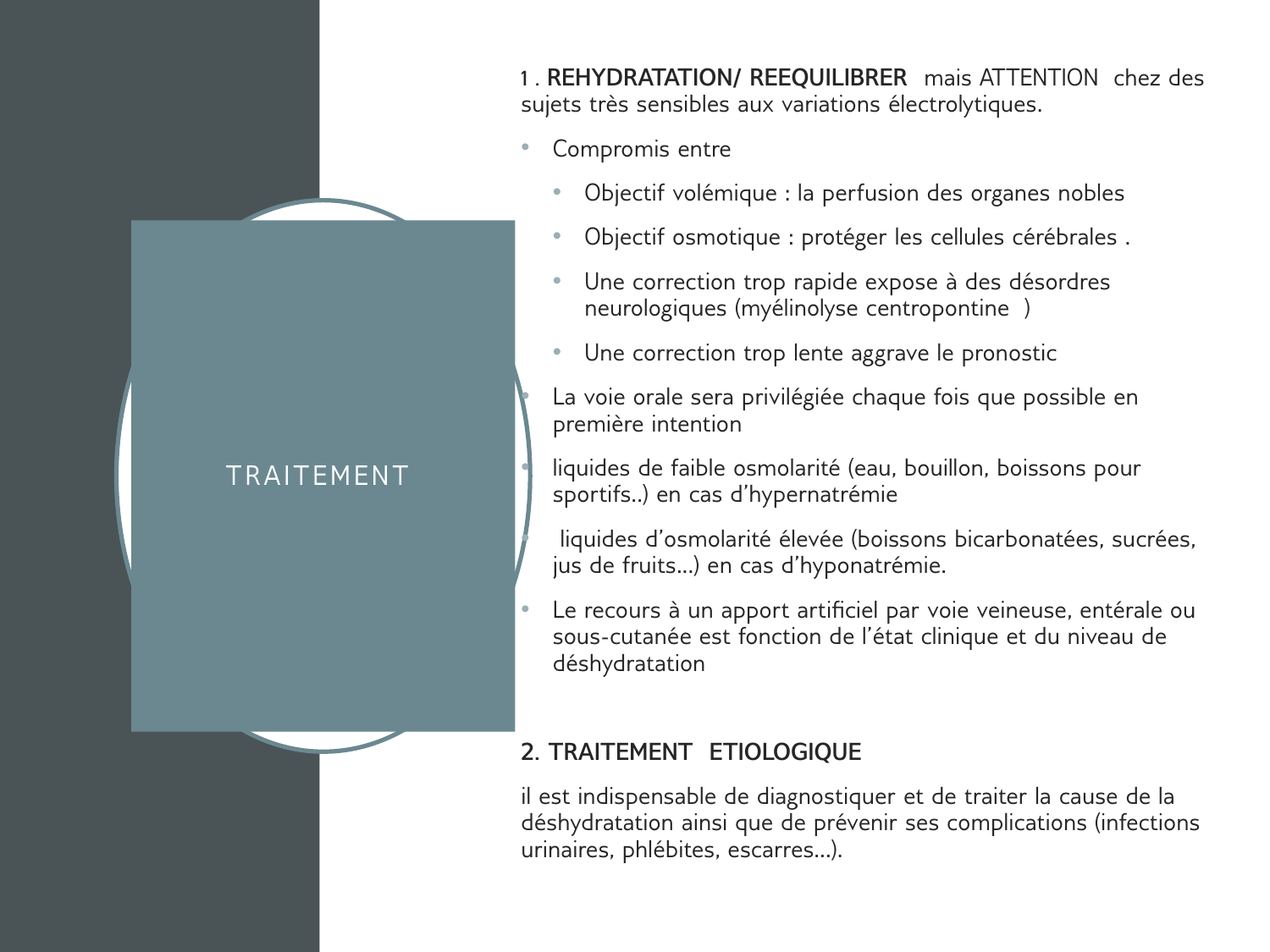

1 . REHYDRATATION/ REEQUILIBRER  mais ATTENTION  chez des sujets très sensibles aux variations électrolytiques.
Compromis entre
Objectif volémique : la perfusion des organes nobles
Objectif osmotique : protéger les cellules cérébrales .
Une correction trop rapide expose à des désordres neurologiques (myélinolyse centropontine  )
Une correction trop lente aggrave le pronostic
La voie orale sera privilégiée chaque fois que possible en première intention
liquides de faible osmolarité (eau, bouillon, boissons pour sportifs..) en cas d’hypernatrémie
 liquides d’osmolarité élevée (boissons bicarbonatées, sucrées, jus de fruits...) en cas d’hyponatrémie.
Le recours à un apport artificiel par voie veineuse, entérale ou sous-cutanée est fonction de l’état clinique et du niveau de déshydratation

2. TRAITEMENT  ETIOLOGIQUE
il est indispensable de diagnostiquer et de traiter la cause de la déshydratation ainsi que de prévenir ses complications (infections urinaires, phlébites, escarres...).

# Traitement